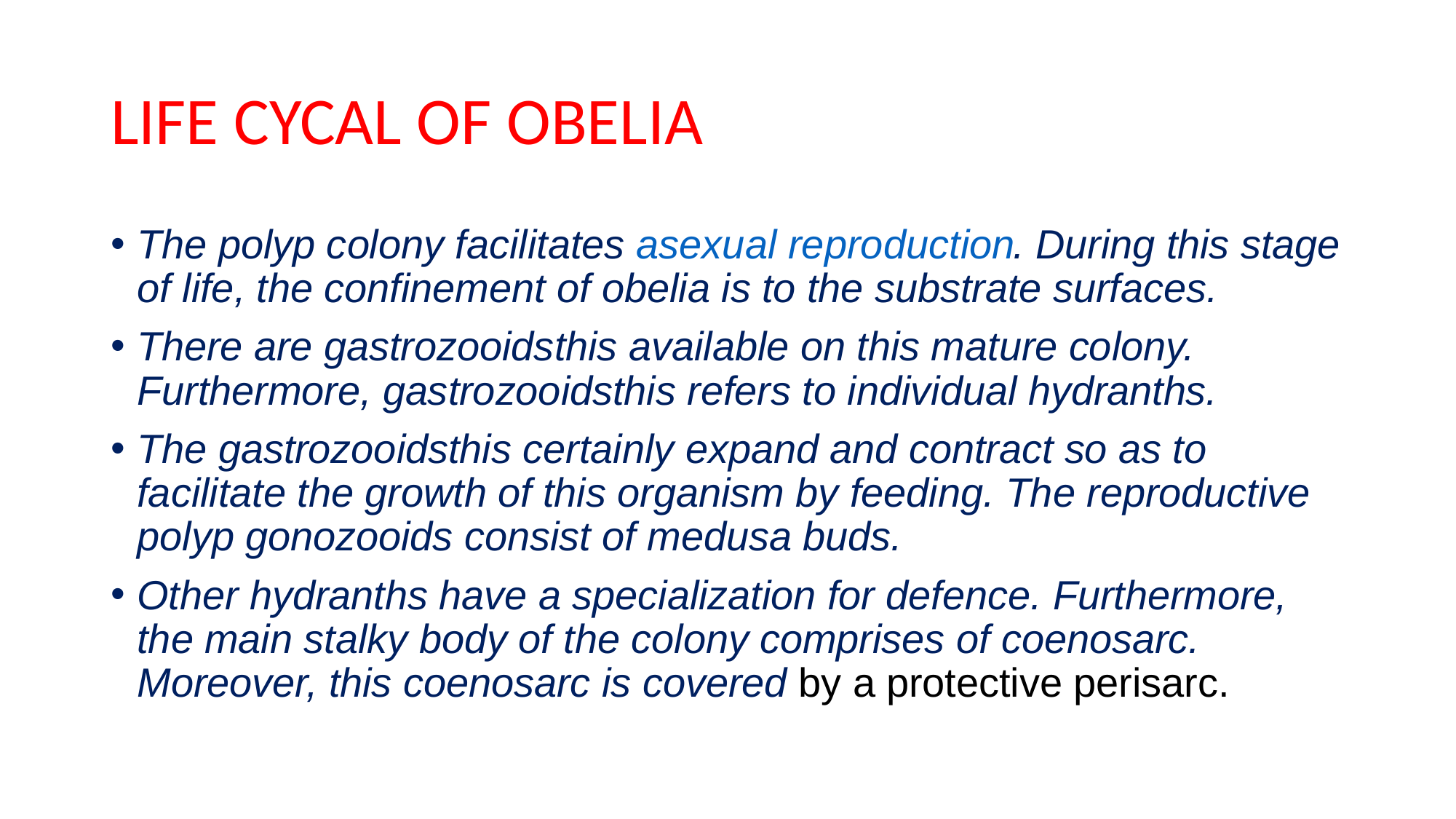

# LIFE CYCAL OF OBELIA
The polyp colony facilitates asexual reproduction. During this stage of life, the confinement of obelia is to the substrate surfaces.
There are gastrozooidsthis available on this mature colony. Furthermore, gastrozooidsthis refers to individual hydranths.
The gastrozooidsthis certainly expand and contract so as to facilitate the growth of this organism by feeding. The reproductive polyp gonozooids consist of medusa buds.
Other hydranths have a specialization for defence. Furthermore, the main stalky body of the colony comprises of coenosarc. Moreover, this coenosarc is covered by a protective perisarc.